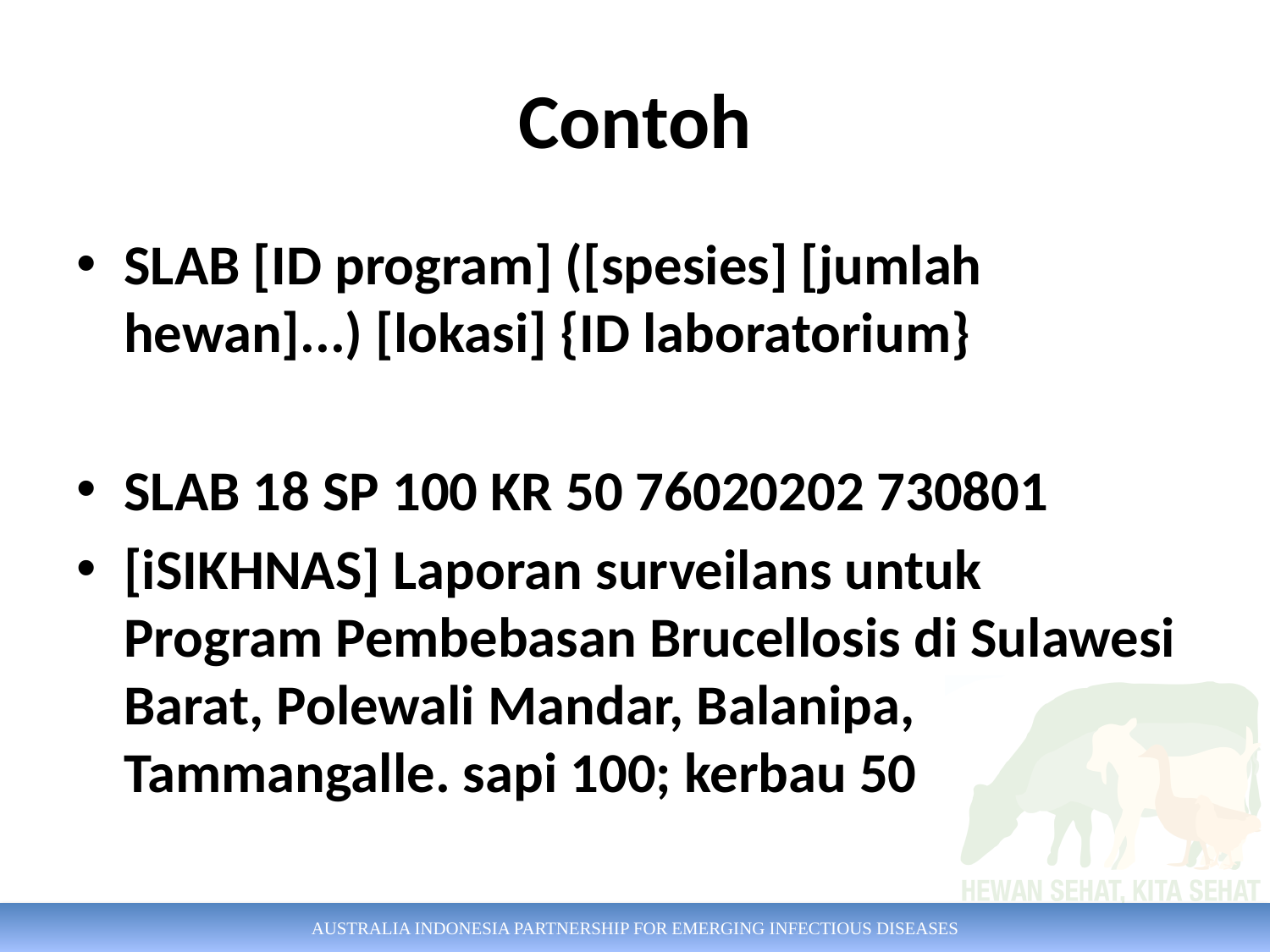

# Contoh
SLAB [ID program] ([spesies] [jumlah hewan]...) [lokasi] {ID laboratorium}

SLAB 18 SP 100 KR 50 76020202 730801
[iSIKHNAS] Laporan surveilans untuk Program Pembebasan Brucellosis di Sulawesi Barat, Polewali Mandar, Balanipa, Tammangalle. sapi 100; kerbau 50